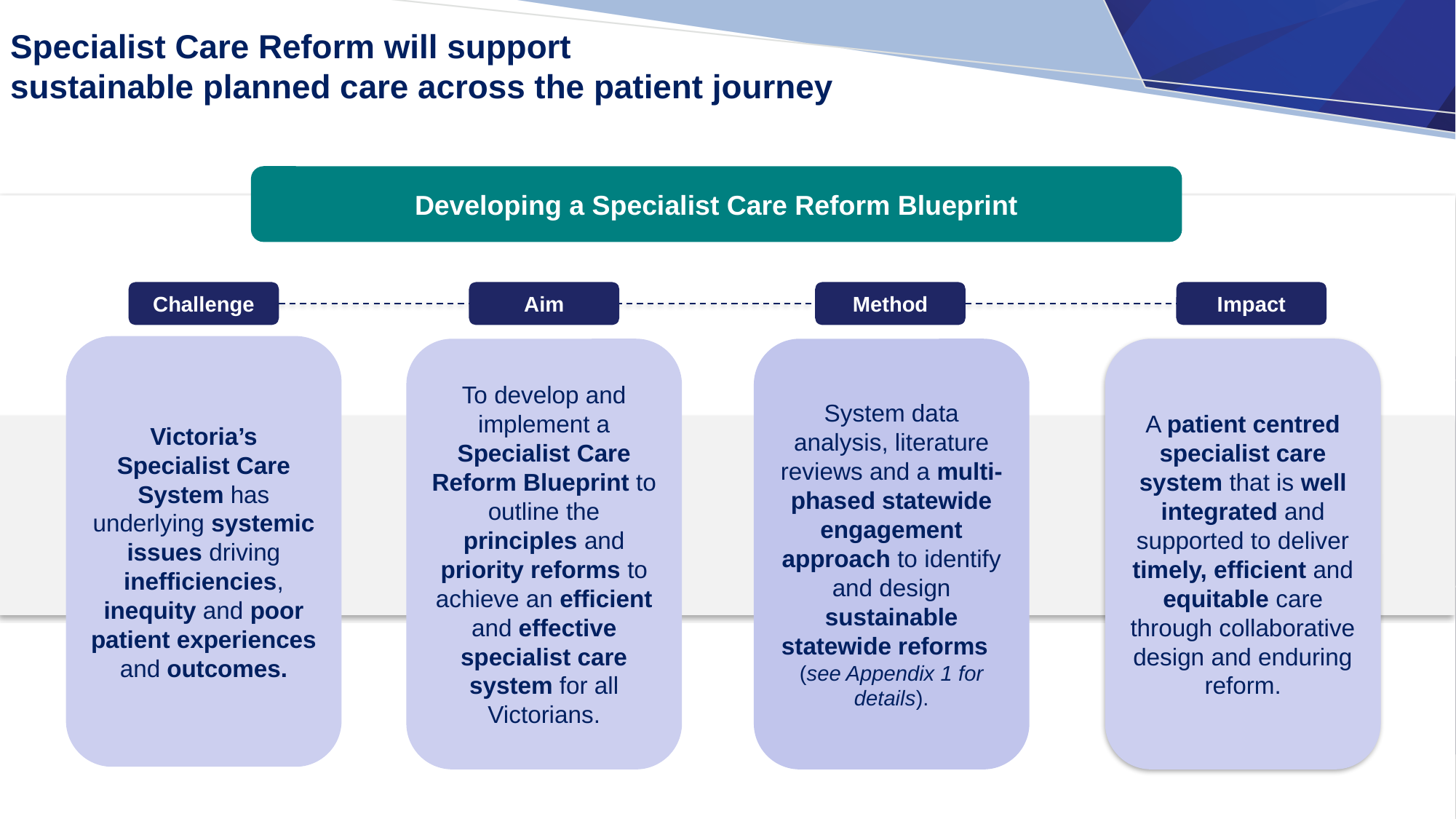

Specialist Care Reform will support
sustainable planned care across the patient journey
Developing a Specialist Care Reform Blueprint
Challenge
Aim
Method
Impact
Victoria’s Specialist Care System has underlying systemic issues driving inefficiencies, inequity and poor patient experiences and outcomes.
A patient centred specialist care system that is well integrated and supported to deliver timely, efficient and equitable care through collaborative design and enduring reform.
To develop and implement a Specialist Care Reform Blueprint to outline the principles and priority reforms to achieve an efficient and effective specialist care system for all Victorians.
System data analysis, literature reviews and a multi-phased statewide engagement approach to identify and design sustainable statewide reforms
(see Appendix 1 for details).